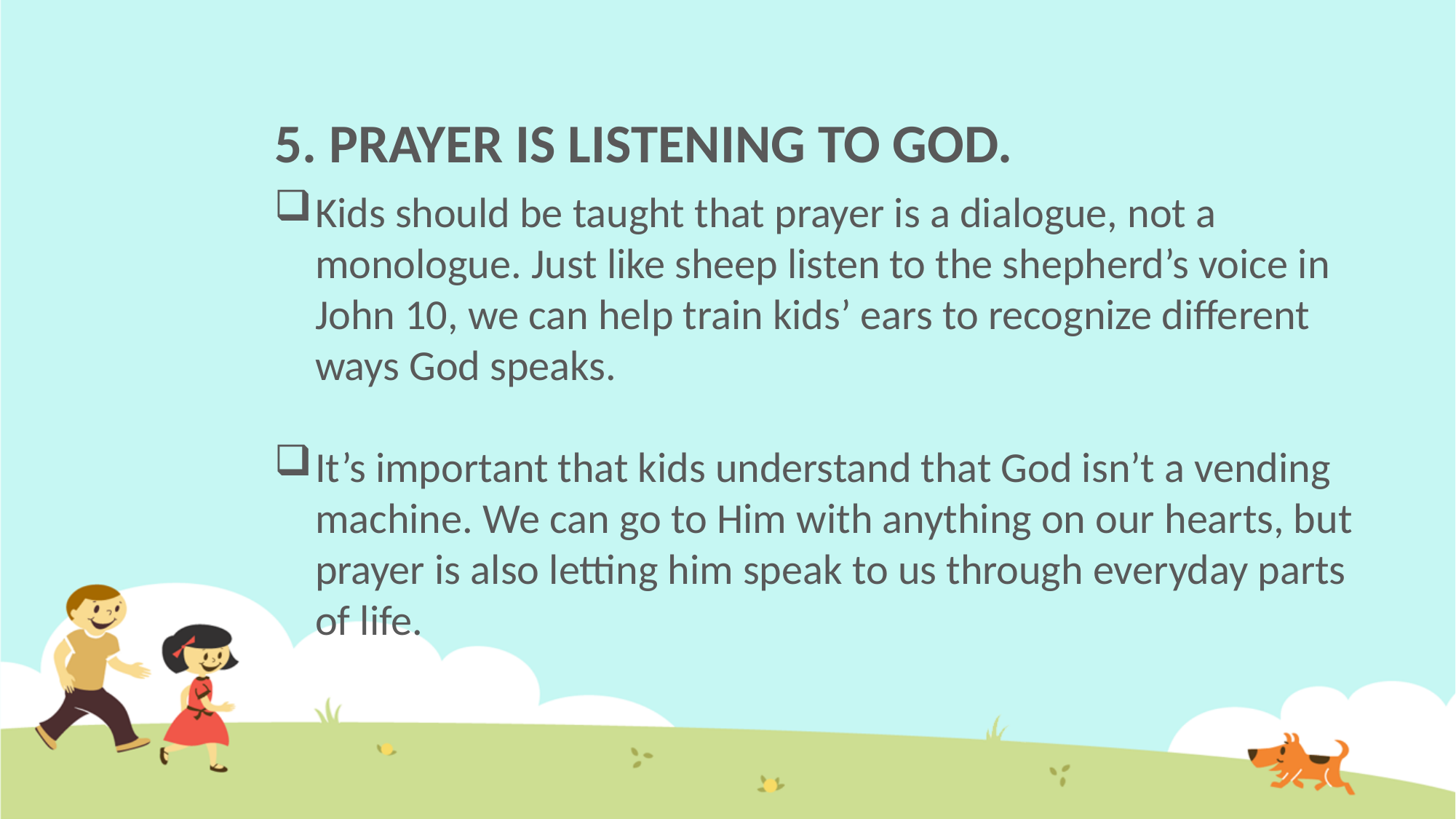

# 5. PRAYER IS LISTENING TO GOD.
Kids should be taught that prayer is a dialogue, not a monologue. Just like sheep listen to the shepherd’s voice in John 10, we can help train kids’ ears to recognize different ways God speaks.

It’s important that kids understand that God isn’t a vending machine. We can go to Him with anything on our hearts, but prayer is also letting him speak to us through everyday parts of life.